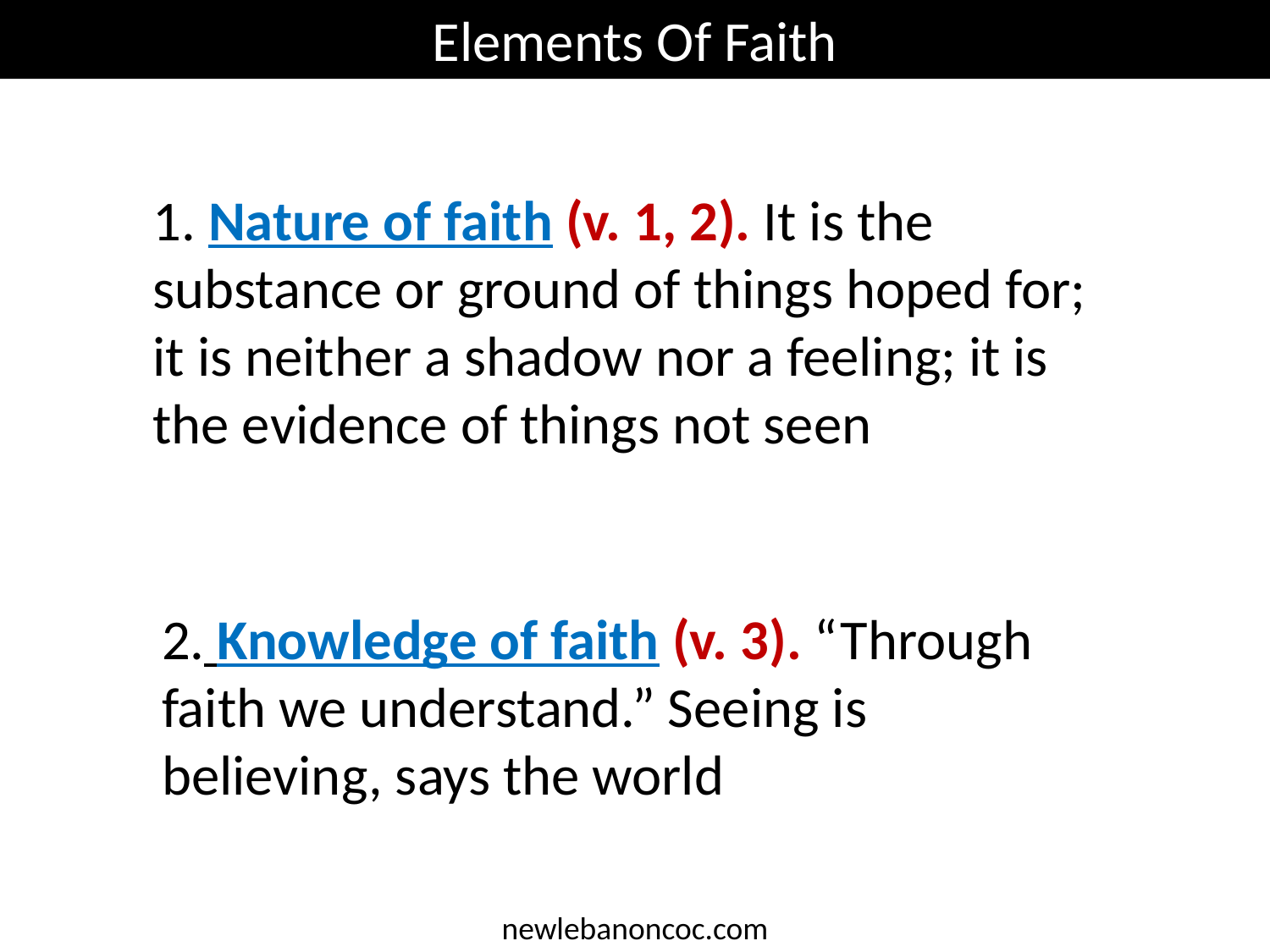

Elements Of Faith
1. Nature of faith (v. 1, 2). It is the substance or ground of things hoped for; it is neither a shadow nor a feeling; it is the evidence of things not seen
2. Knowledge of faith (v. 3). “Through faith we understand.” Seeing is believing, says the world
newlebanoncoc.com